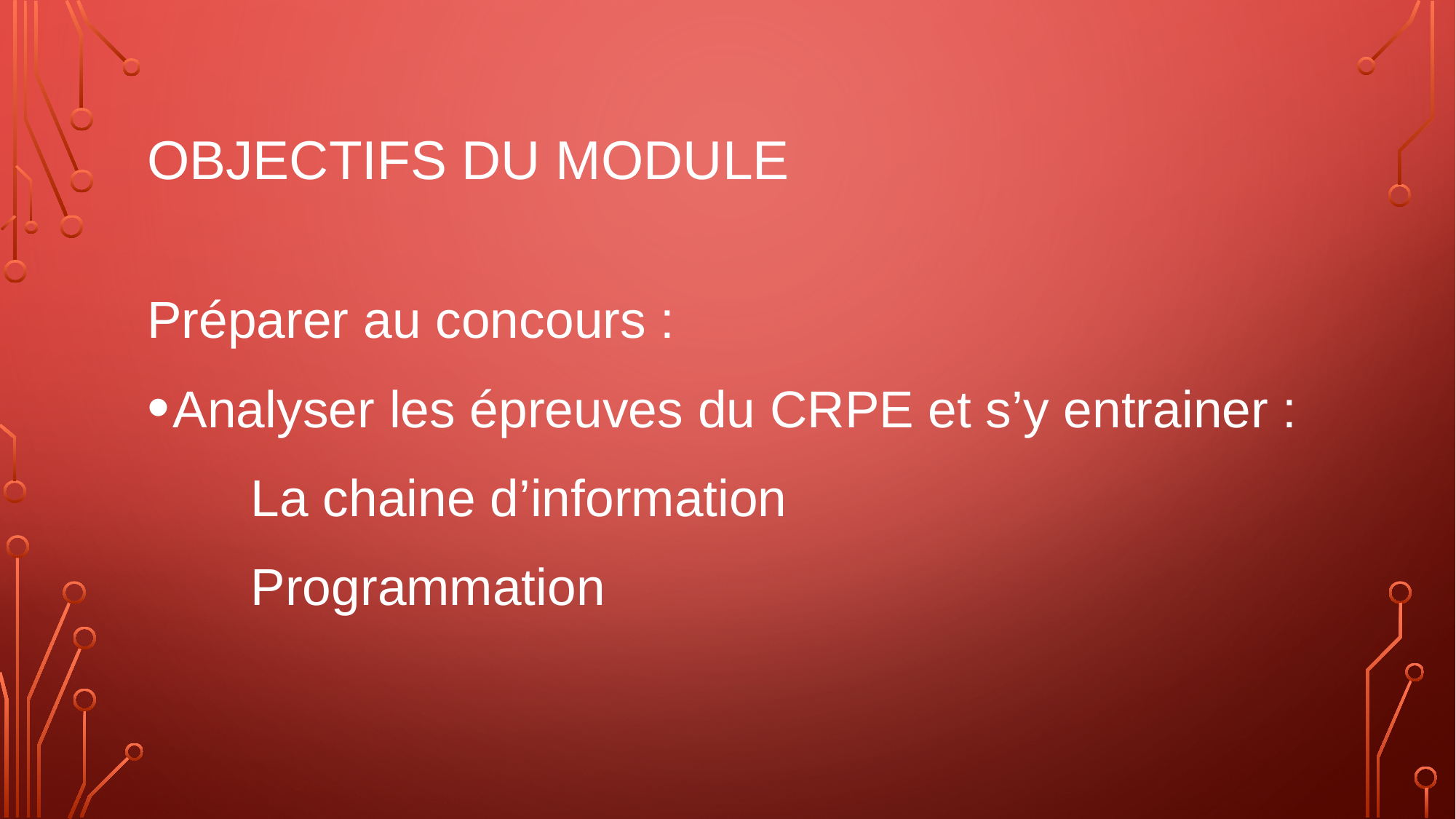

# Objectifs du MODULE
Préparer au concours :
Analyser les épreuves du CRPE et s’y entrainer :
	La chaine d’information
	Programmation